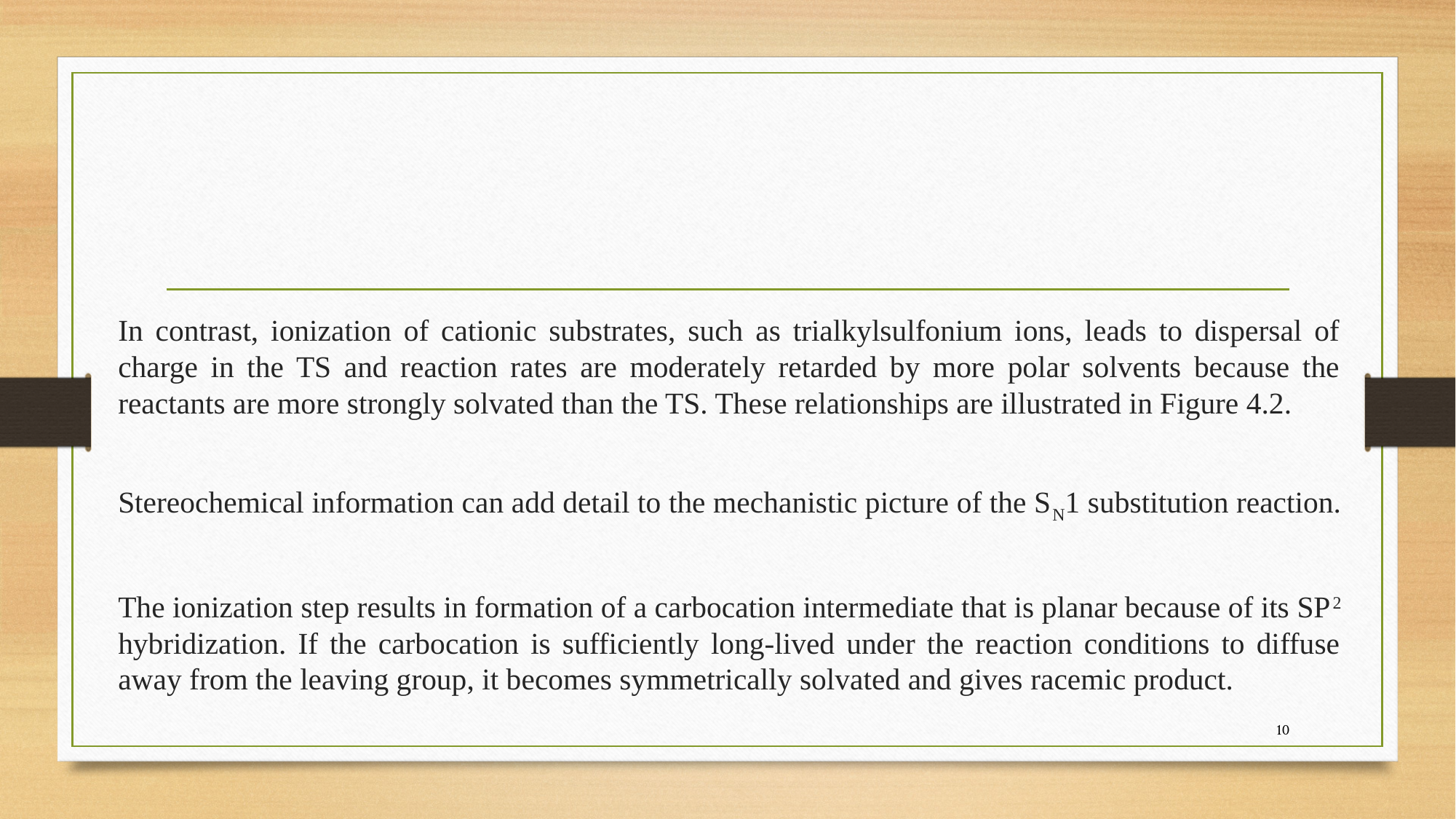

#
In contrast, ionization of cationic substrates, such as trialkylsulfonium ions, leads to dispersal of charge in the TS and reaction rates are moderately retarded by more polar solvents because the reactants are more strongly solvated than the TS. These relationships are illustrated in Figure 4.2.

Stereochemical information can add detail to the mechanistic picture of the SN1 substitution reaction.

The ionization step results in formation of a carbocation intermediate that is planar because of its SP2 hybridization. If the carbocation is sufficiently long-lived under the reaction conditions to diffuse away from the leaving group, it becomes symmetrically solvated and gives racemic product.

10